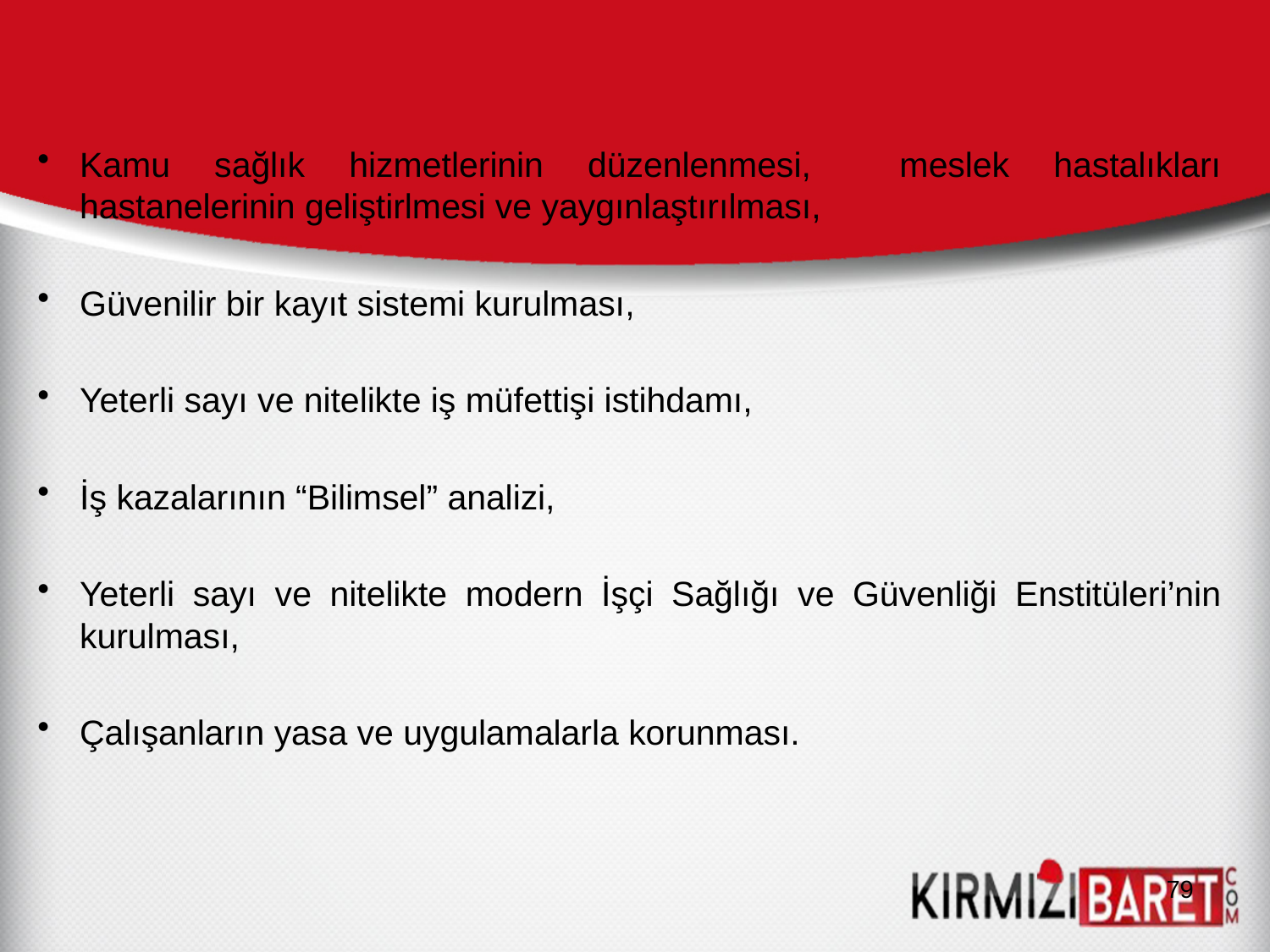

Kamu sağlık hizmetlerinin düzenlenmesi,  meslek hastalıkları hastanelerinin geliştirlmesi ve yaygınlaştırılması,

Güvenilir bir kayıt sistemi kurulması,

Yeterli sayı ve nitelikte iş müfettişi istihdamı,

İş kazalarının “Bilimsel” analizi,

Yeterli sayı ve nitelikte modern İşçi Sağlığı ve Güvenliği Enstitüleri’nin kurulması,

Çalışanların yasa ve uygulamalarla korunması.

79